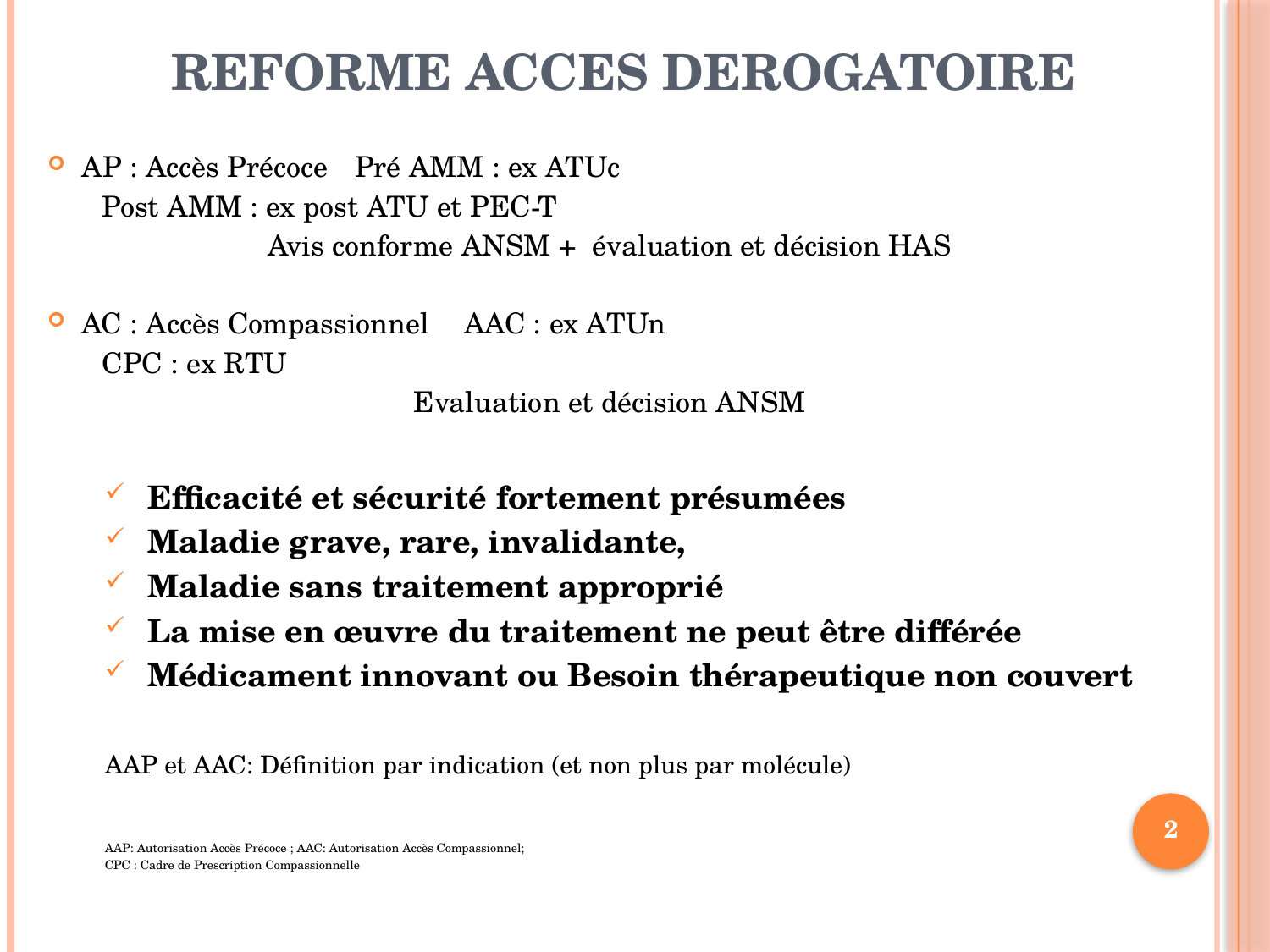

# REFORME ACCES DEROGATOIRE

AP : Accès Précoce 		Pré AMM : ex ATUc
				Post AMM : ex post ATU et PEC-T
Avis conforme ANSM +  évaluation et décision HAS

AC : Accès Compassionnel 	AAC : ex ATUn
				CPC : ex RTU
Evaluation et décision ANSM

Efficacité et sécurité fortement présumées
Maladie grave, rare, invalidante,
Maladie sans traitement approprié
La mise en œuvre du traitement ne peut être différée
Médicament innovant ou Besoin thérapeutique non couvert

AAP et AAC: Définition par indication (et non plus par molécule)

AAP: Autorisation Accès Précoce ; AAC: Autorisation Accès Compassionnel;
CPC : Cadre de Prescription Compassionnelle

2